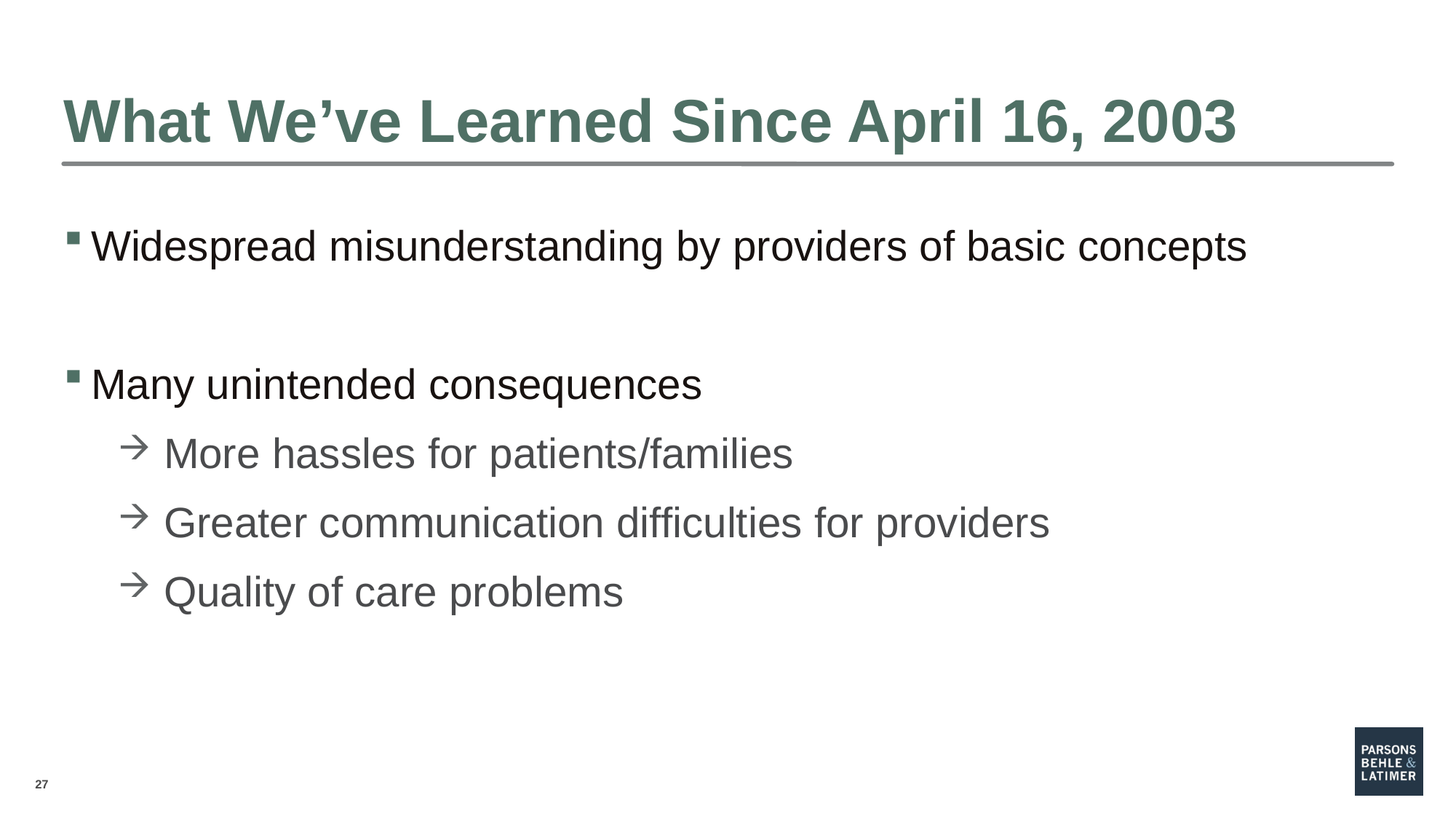

# What We’ve Learned Since April 16, 2003
Widespread misunderstanding by providers of basic concepts

Many unintended consequences
 More hassles for patients/families
 Greater communication difficulties for providers
 Quality of care problems